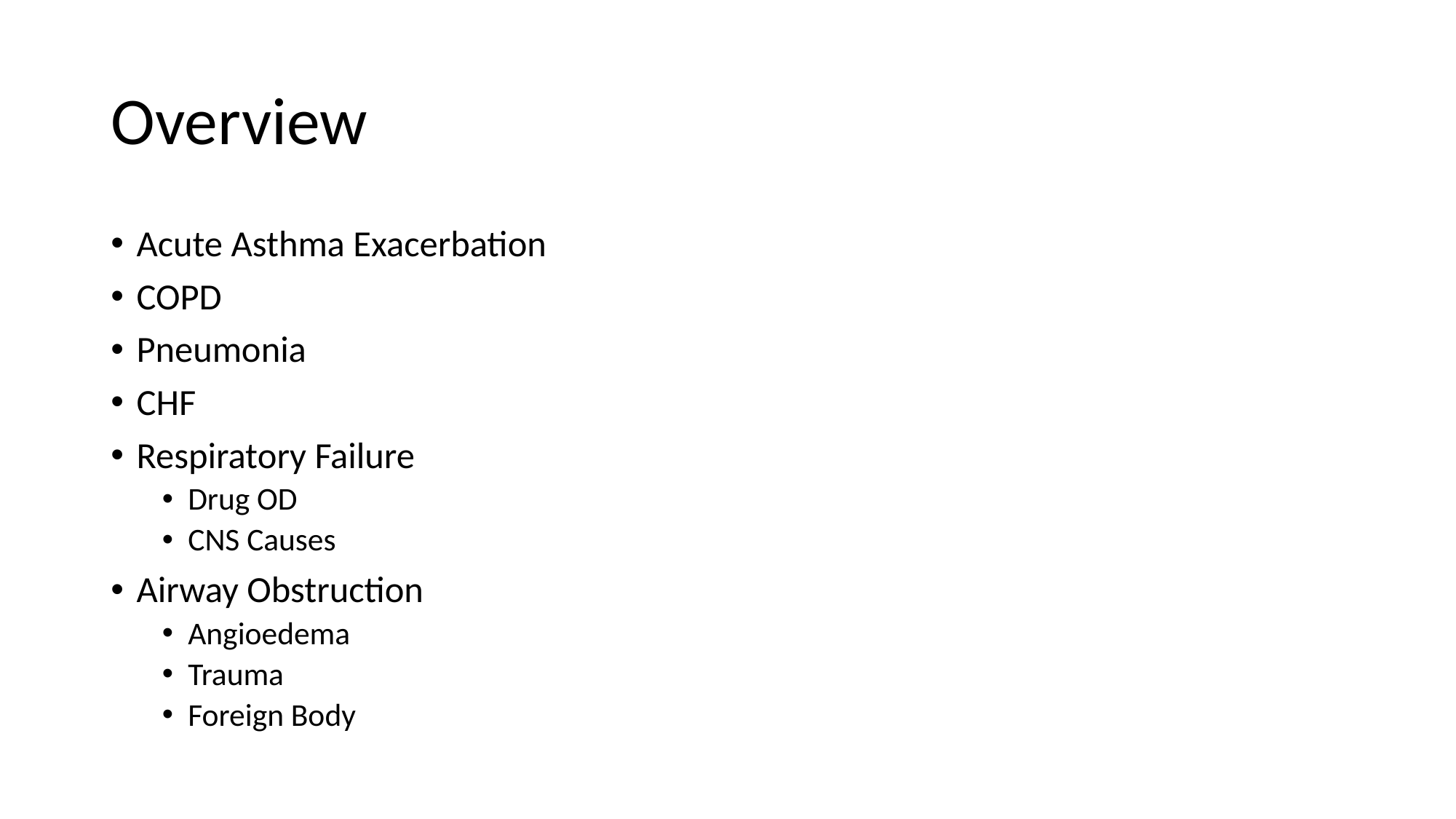

# Overview
Acute Asthma Exacerbation
COPD
Pneumonia
CHF
Respiratory Failure
Drug OD
CNS Causes
Airway Obstruction
Angioedema
Trauma
Foreign Body